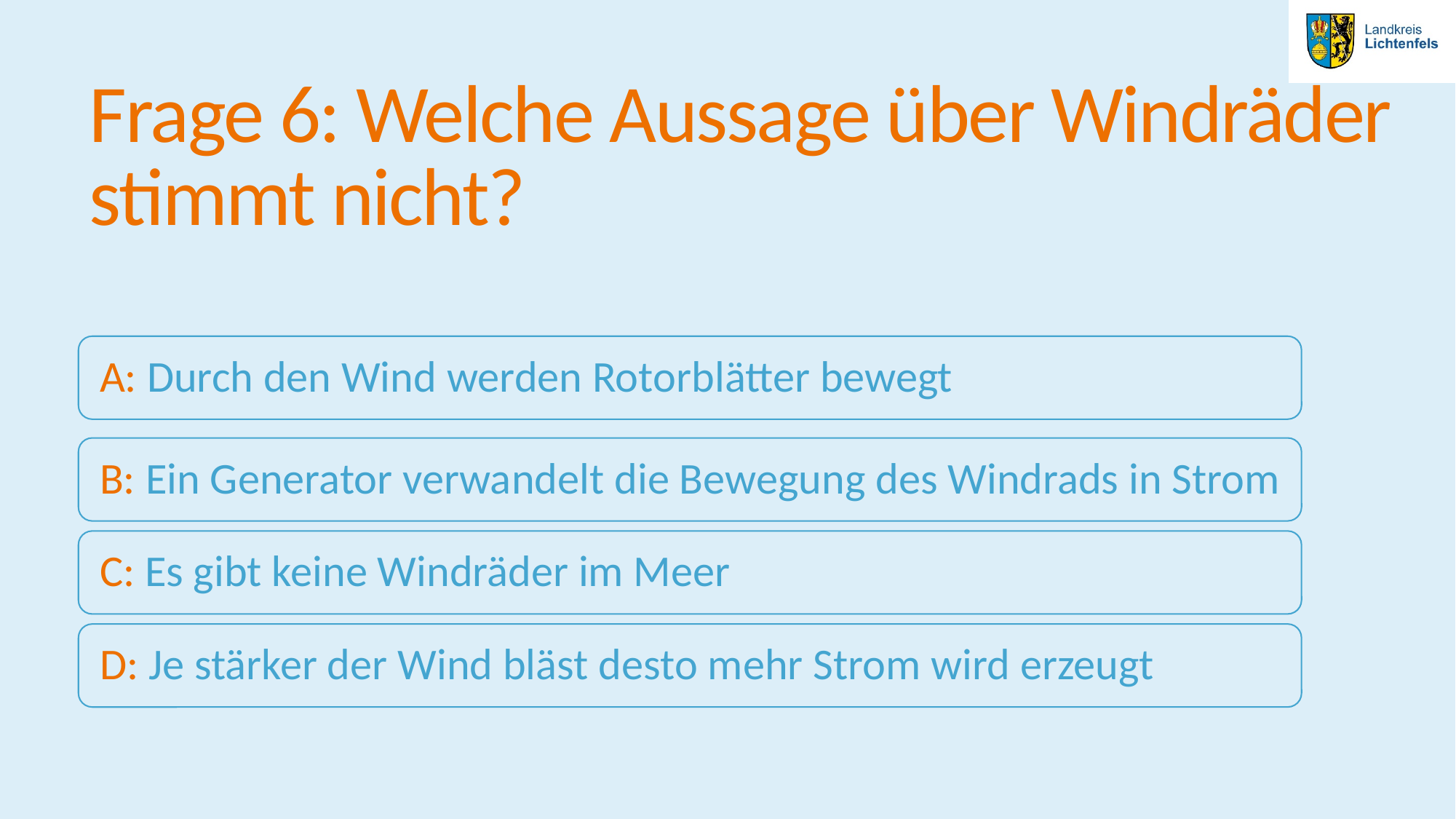

# Frage 6: Welche Aussage über Windräder stimmt nicht?
A: Durch den Wind werden Rotorblätter bewegt
B: Ein Generator verwandelt die Bewegung des Windrads in Strom
C: Es gibt keine Windräder im Meer
D: Je stärker der Wind bläst desto mehr Strom wird erzeugt